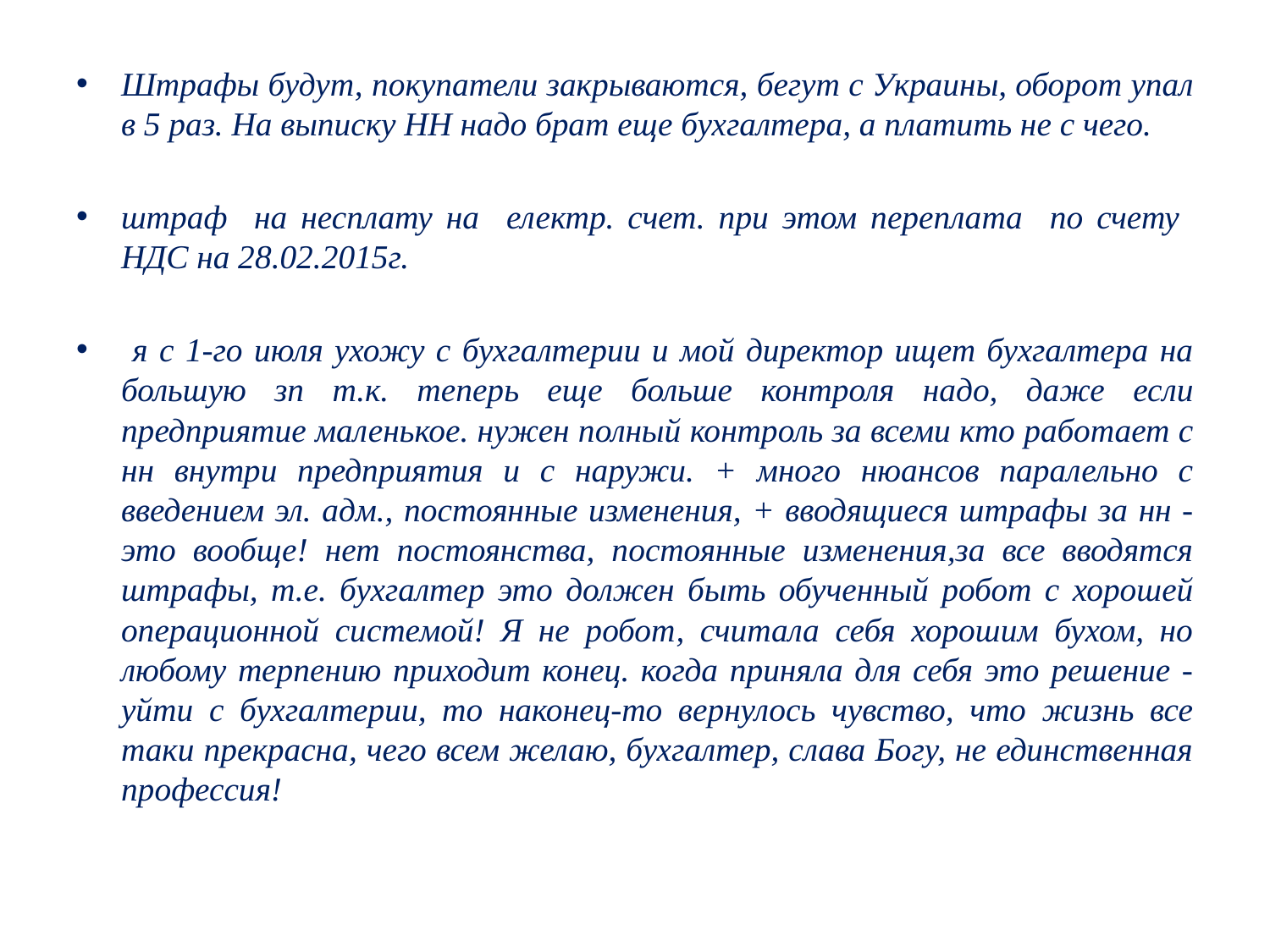

Штрафы будут, покупатели закрываются, бегут с Украины, оборот упал в 5 раз. На выписку НН надо брат еще бухгалтера, а платить не с чего.

штраф  на несплату на  електр. счет. при этом переплата  по счету  НДС на 28.02.2015г.

 я с 1-го июля ухожу с бухгалтерии и мой директор ищет бухгалтера на большую зп т.к. теперь еще больше контроля надо, даже если предприятие маленькое. нужен полный контроль за всеми кто работает с нн внутри предприятия и с наружи. + много нюансов паралельно с введением эл. адм., постоянные изменения, + вводящиеся штрафы за нн - это вообще! нет постоянства, постоянные изменения,за все вводятся штрафы, т.е. бухгалтер это должен быть обученный робот с хорошей операционной системой! Я не робот, считала себя хорошим бухом, но любому терпению приходит конец. когда приняла для себя это решение - уйти с бухгалтерии, то наконец-то вернулось чувство, что жизнь все таки прекрасна, чего всем желаю, бухгалтер, слава Богу, не единственная профессия!